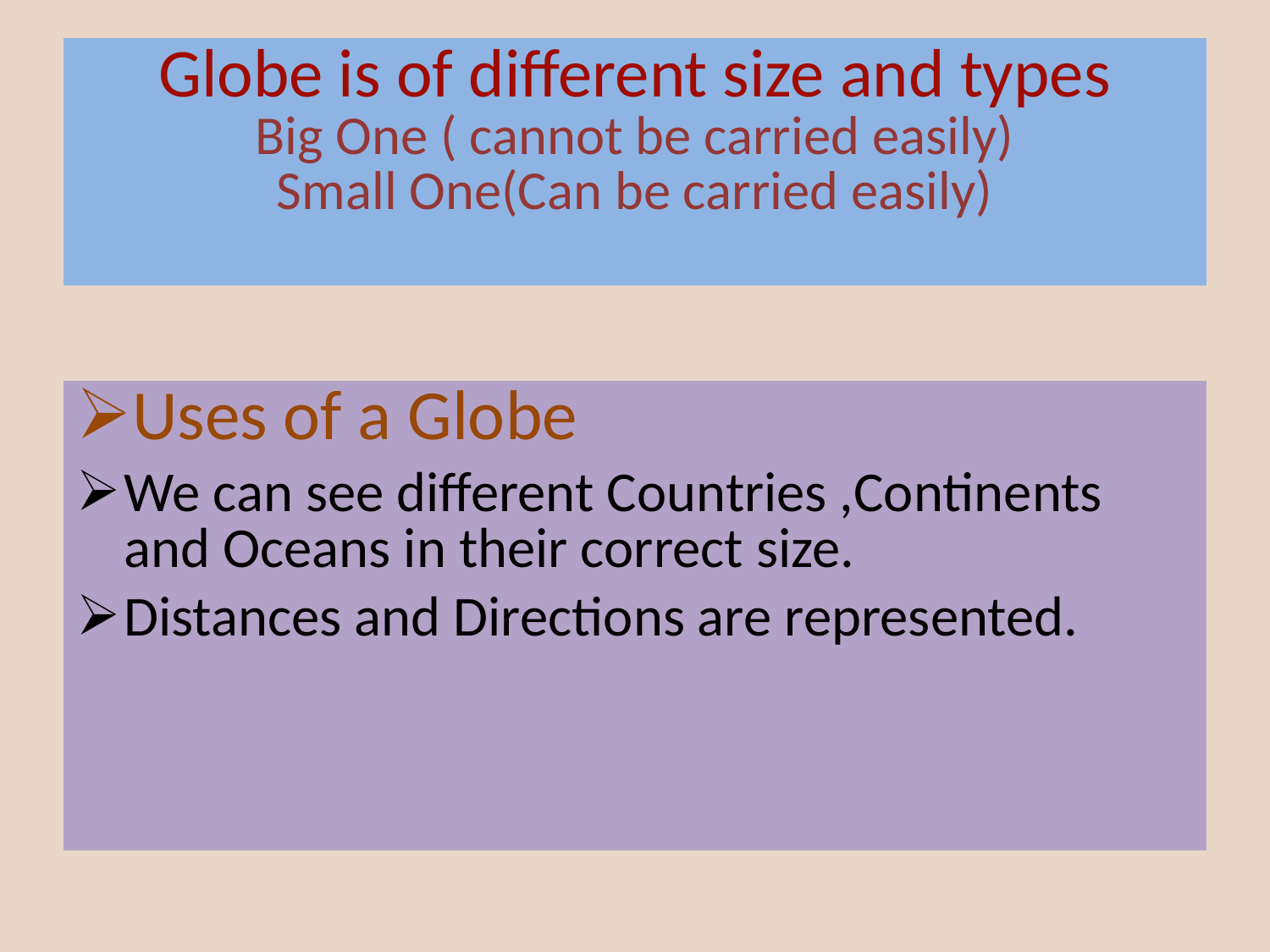

# Globe is of different size and types Big One ( cannot be carried easily) Small One(Can be carried easily)
Uses of a Globe
We can see different Countries ,Continents and Oceans in their correct size.
Distances and Directions are represented.